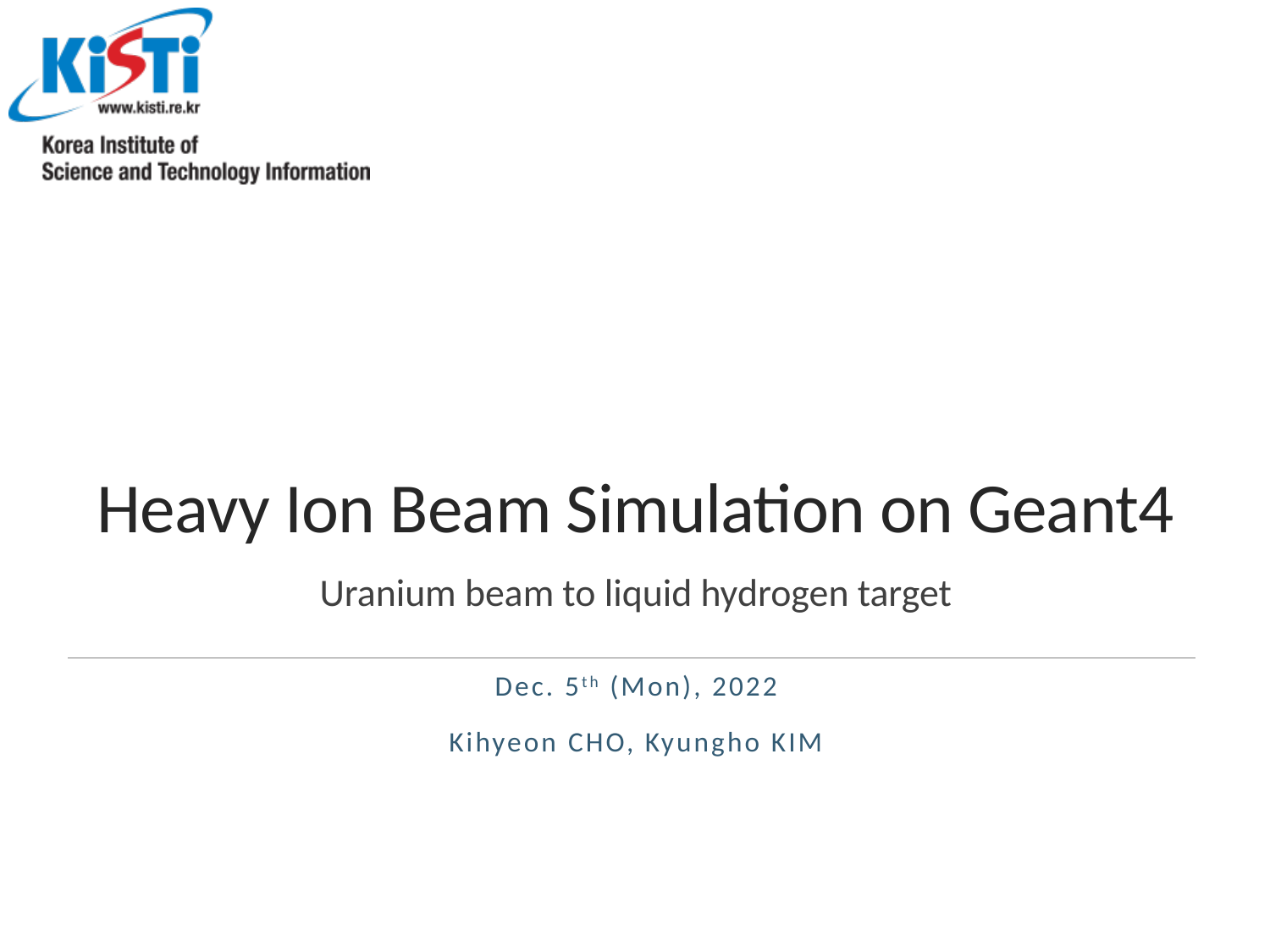

# Heavy Ion Beam Simulation on Geant4
Uranium beam to liquid hydrogen target
Dec. 5th (Mon), 2022
Kihyeon CHO, Kyungho KIM